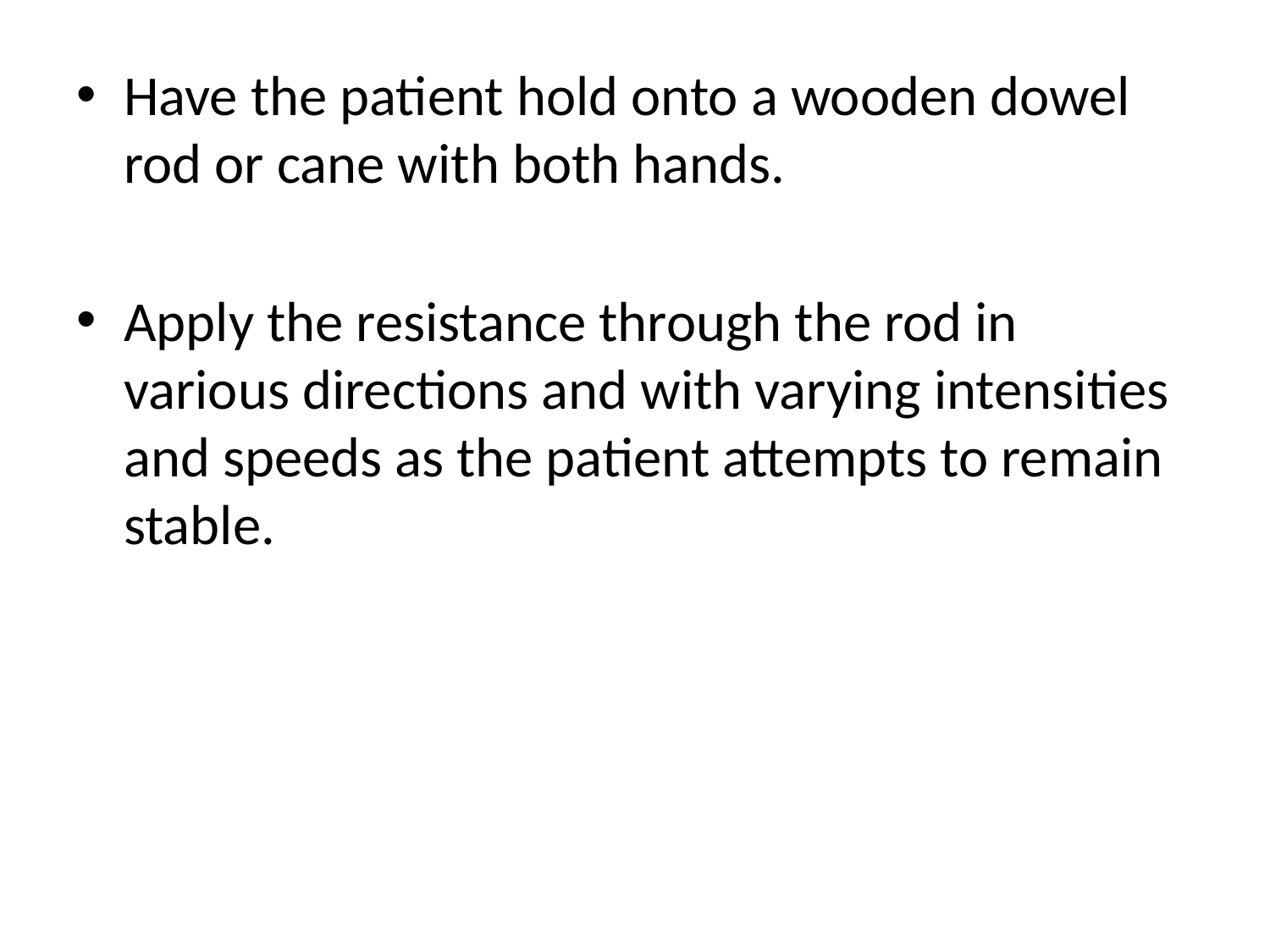

Have the patient hold onto a wooden dowel rod or cane with both hands.

Apply the resistance through the rod in various directions and with varying intensities and speeds as the patient attempts to remain stable.